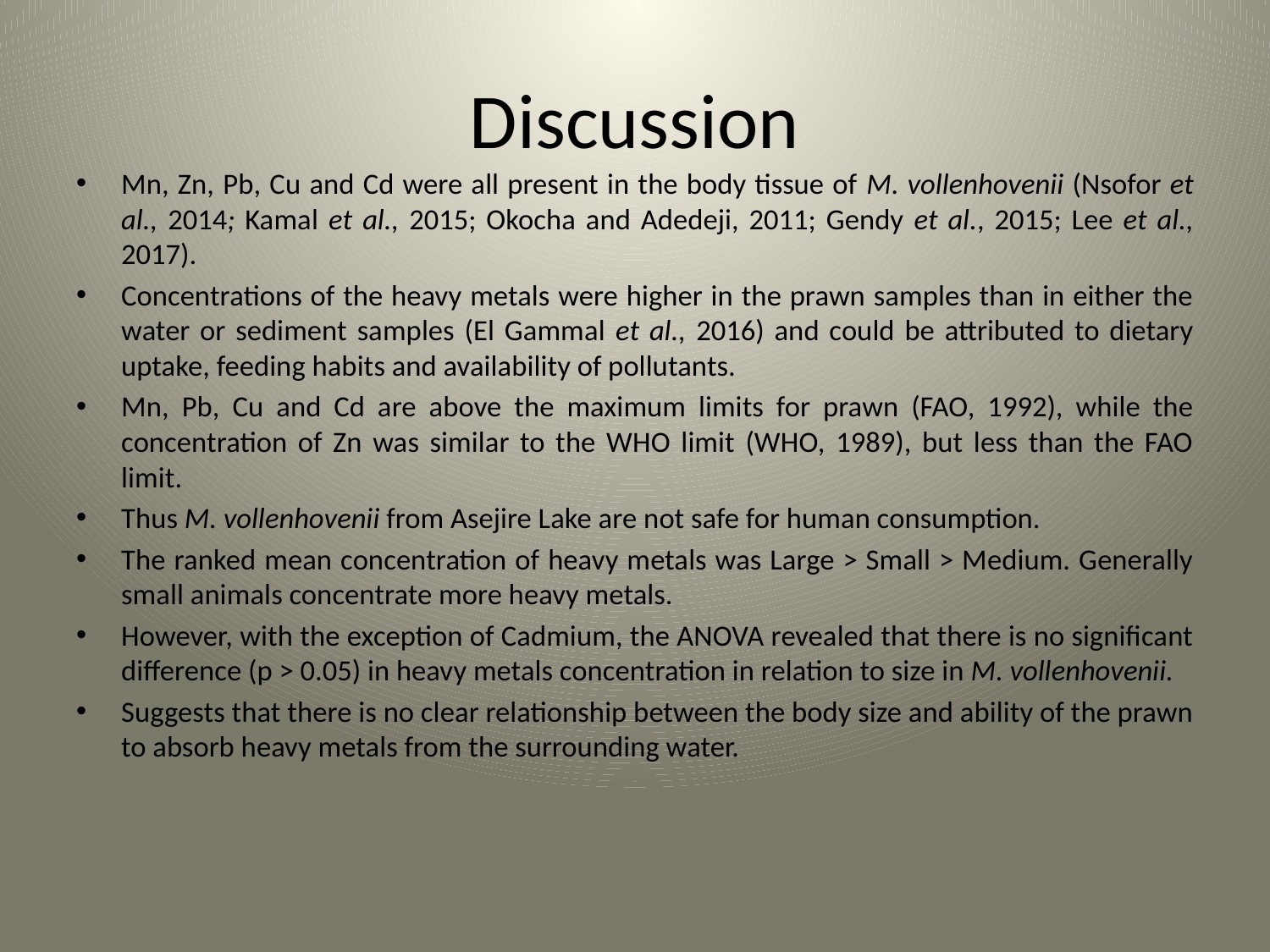

# Discussion
Mn, Zn, Pb, Cu and Cd were all present in the body tissue of M. vollenhovenii (Nsofor et al., 2014; Kamal et al., 2015; Okocha and Adedeji, 2011; Gendy et al., 2015; Lee et al., 2017).
Concentrations of the heavy metals were higher in the prawn samples than in either the water or sediment samples (El Gammal et al., 2016) and could be attributed to dietary uptake, feeding habits and availability of pollutants.
Mn, Pb, Cu and Cd are above the maximum limits for prawn (FAO, 1992), while the concentration of Zn was similar to the WHO limit (WHO, 1989), but less than the FAO limit.
Thus M. vollenhovenii from Asejire Lake are not safe for human consumption.
The ranked mean concentration of heavy metals was Large > Small > Medium. Generally small animals concentrate more heavy metals.
However, with the exception of Cadmium, the ANOVA revealed that there is no significant difference (p > 0.05) in heavy metals concentration in relation to size in M. vollenhovenii.
Suggests that there is no clear relationship between the body size and ability of the prawn to absorb heavy metals from the surrounding water.